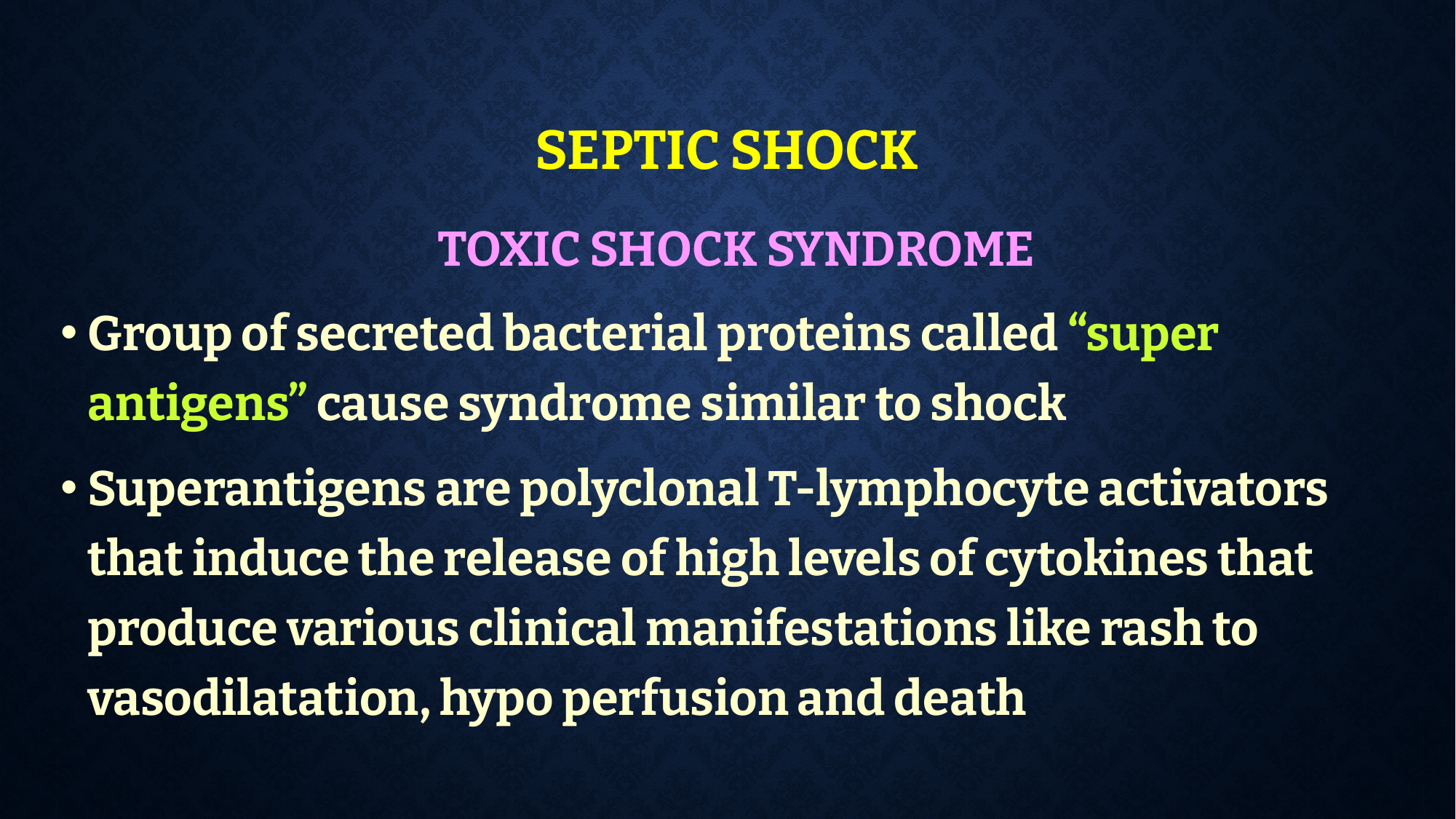

# SEPTIC SHOCK
TOXIC SHOCK SYNDROME
Group of secreted bacterial proteins called “super antigens” cause syndrome similar to shock
Superantigens are polyclonal T-lymphocyte activators that induce the release of high levels of cytokines that produce various clinical manifestations like rash to vasodilatation, hypo perfusion and death